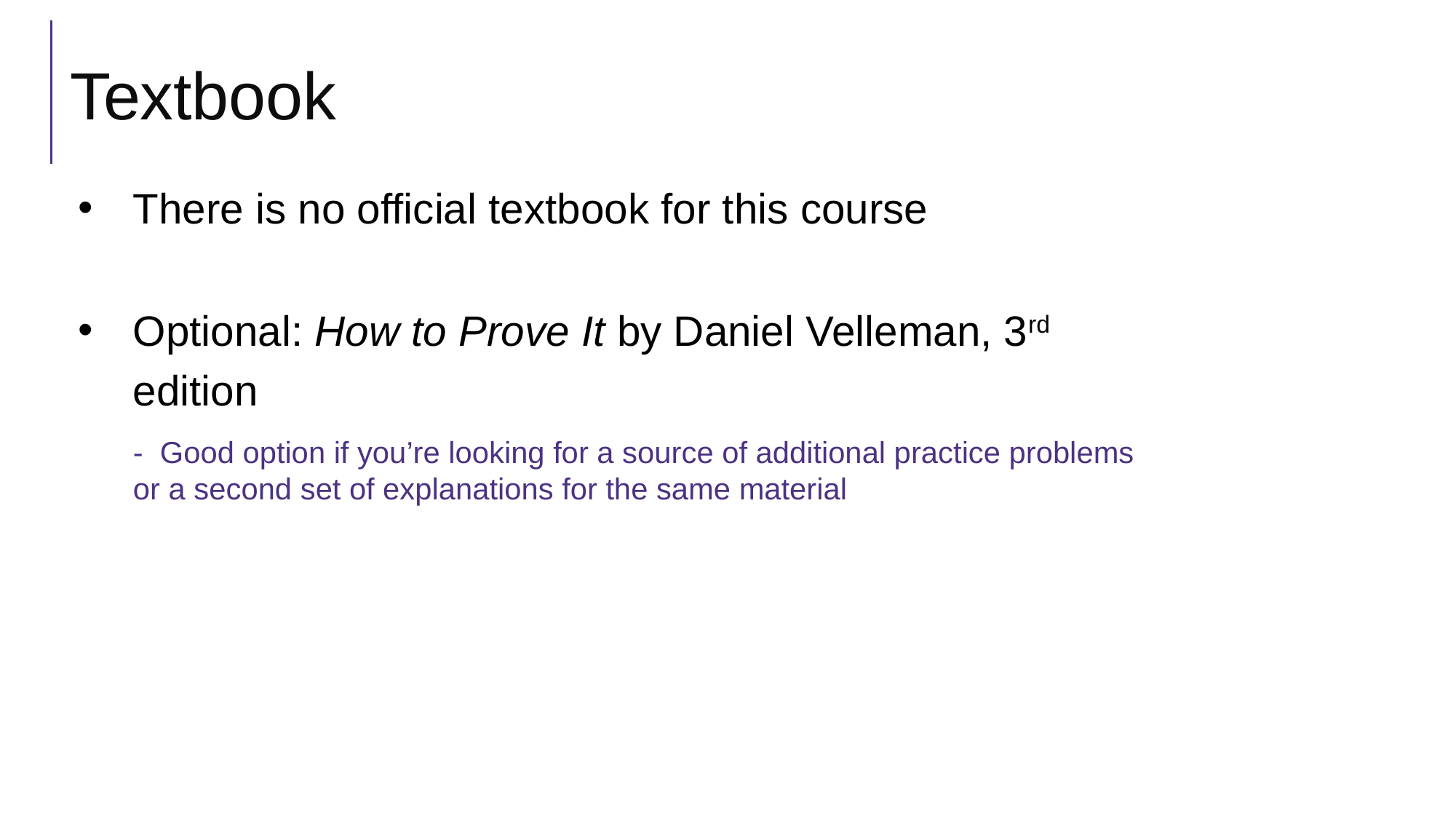

# Textbook
There is no official textbook for this course

Optional: How to Prove It by Daniel Velleman, 3rd edition
-  Good option if you’re looking for a source of additional practice problems or a second set of explanations for the same material